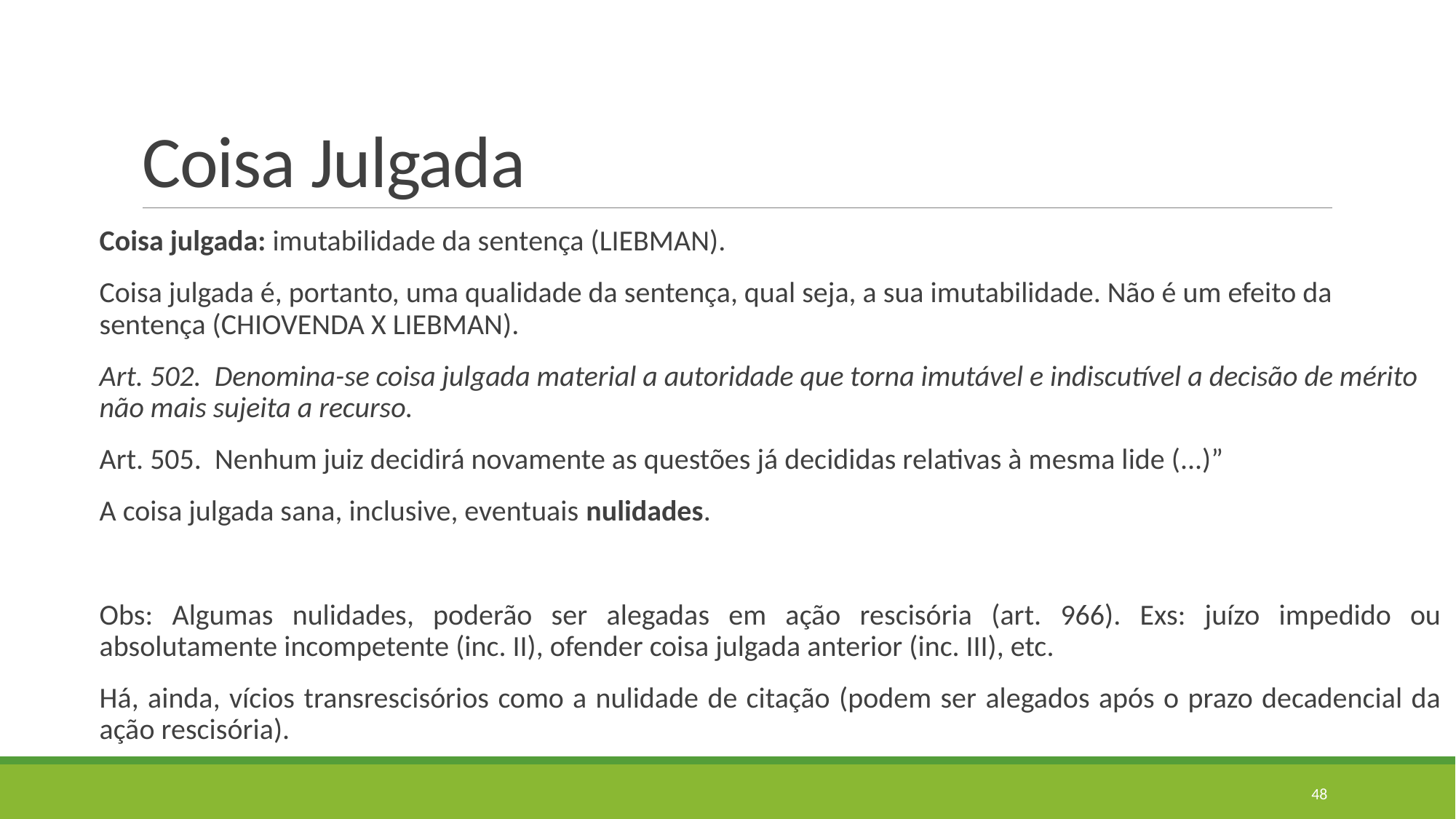

# Coisa Julgada
Coisa julgada: imutabilidade da sentença (LIEBMAN).
Coisa julgada é, portanto, uma qualidade da sentença, qual seja, a sua imutabilidade. Não é um efeito da sentença (CHIOVENDA X LIEBMAN).
Art. 502.  Denomina-se coisa julgada material a autoridade que torna imutável e indiscutível a decisão de mérito não mais sujeita a recurso.
Art. 505.  Nenhum juiz decidirá novamente as questões já decididas relativas à mesma lide (...)”
A coisa julgada sana, inclusive, eventuais nulidades.

Obs: Algumas nulidades, poderão ser alegadas em ação rescisória (art. 966). Exs: juízo impedido ou absolutamente incompetente (inc. II), ofender coisa julgada anterior (inc. III), etc.
Há, ainda, vícios transrescisórios como a nulidade de citação (podem ser alegados após o prazo decadencial da ação rescisória).

48